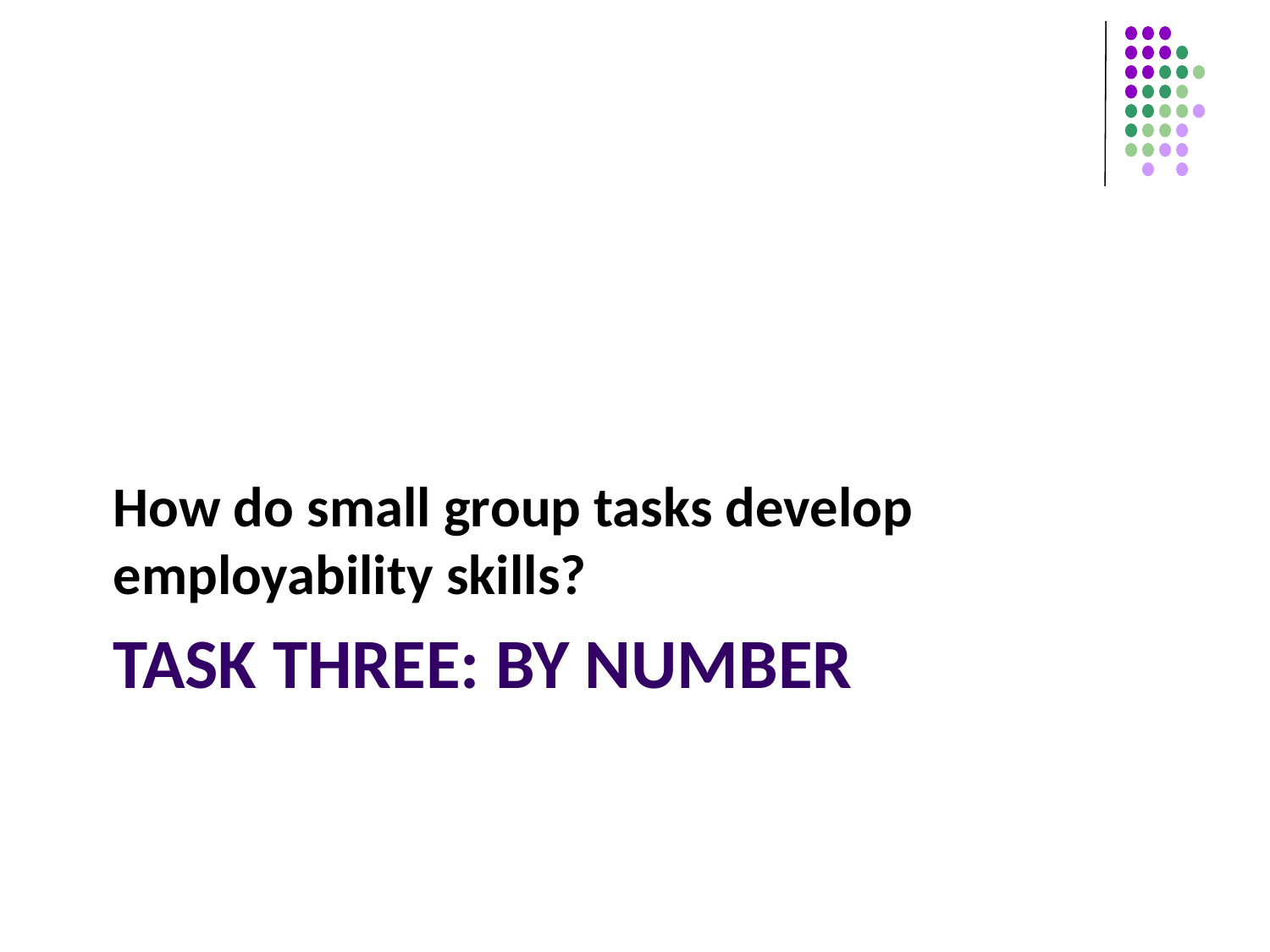

How do small group tasks develop employability skills?
# Task three: by number